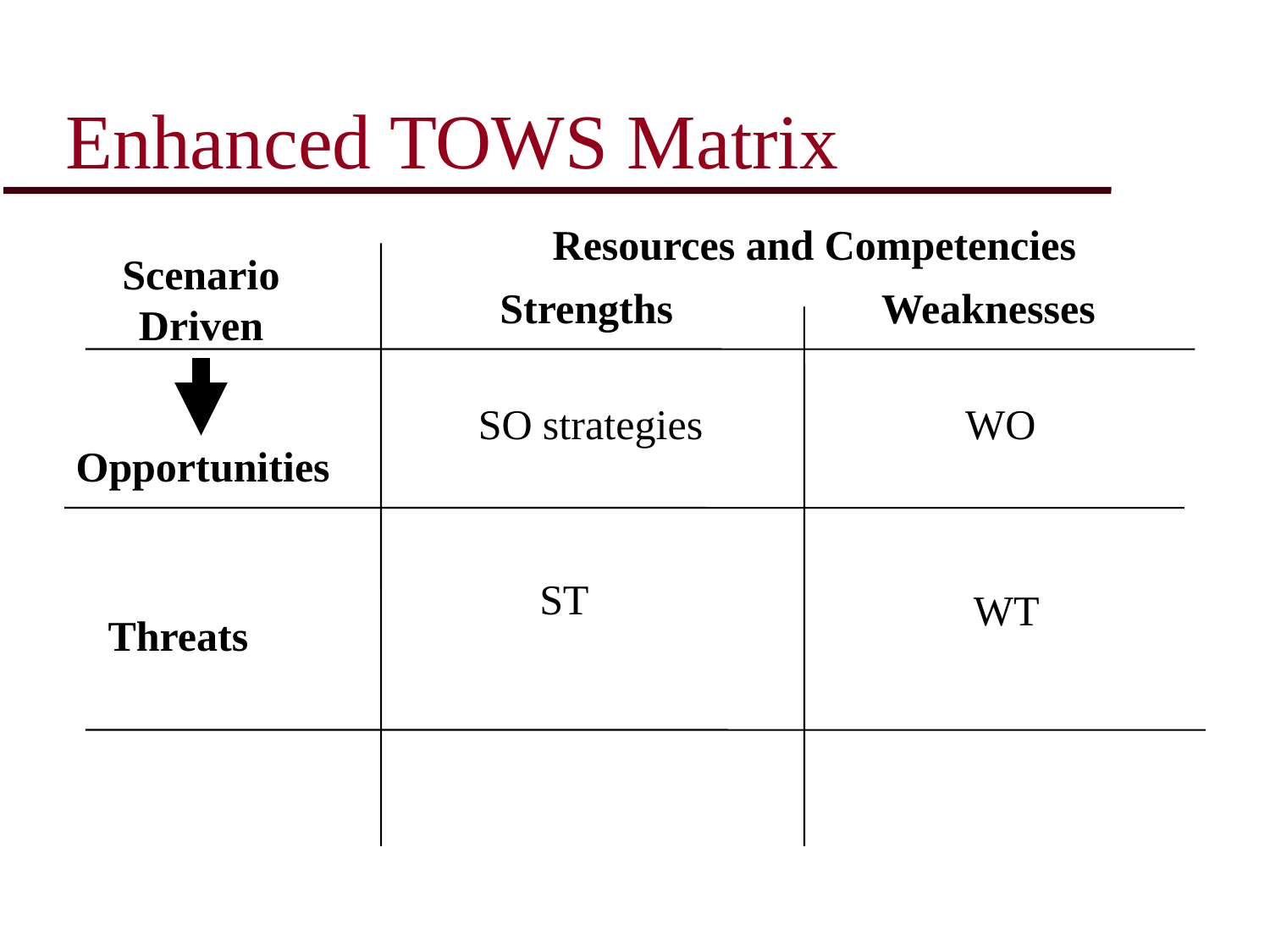

# Enhanced TOWS Matrix
Resources and Competencies

Scenario
Driven

Strengths
Weaknesses

SO strategies
WO
Opportunities

ST
WT
Threats